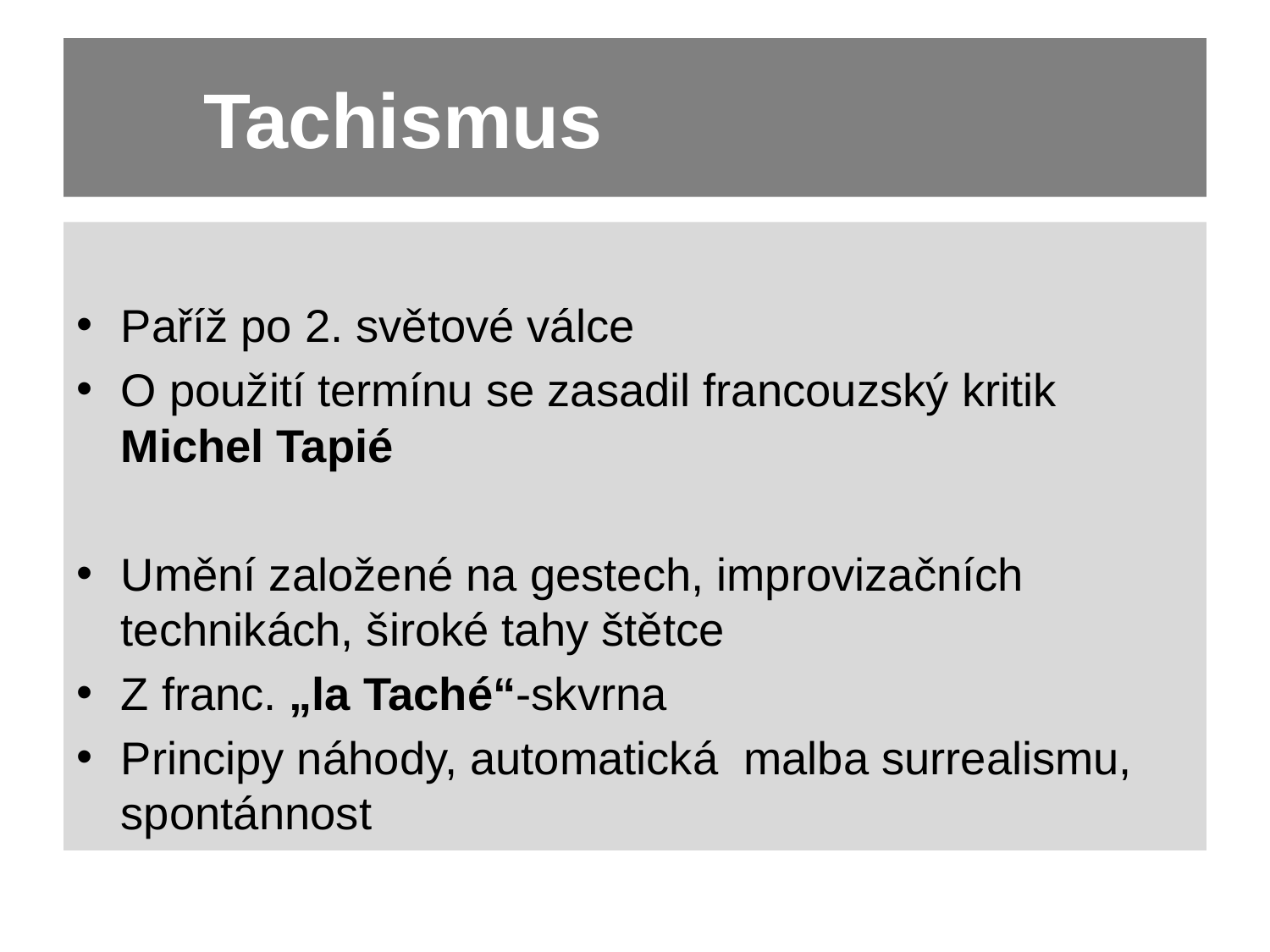

# Tachismus

Paříž po 2. světové válce
O použití termínu se zasadil francouzský kritik  Michel Tapié

Umění založené na gestech, improvizačních technikách, široké tahy štětce
Z franc. „la Taché“-skvrna
Principy náhody, automatická  malba surrealismu, spontánnost